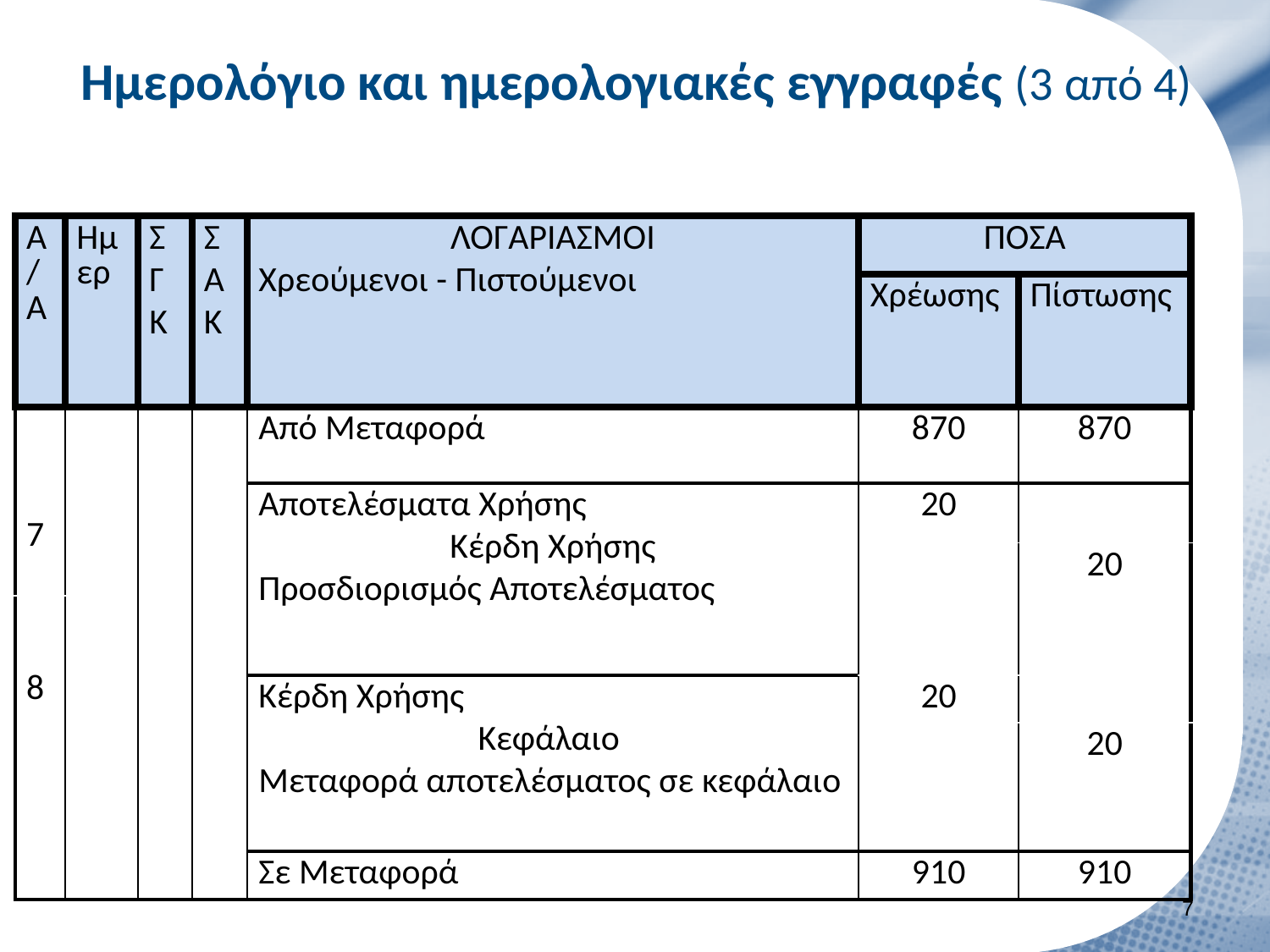

# Ημερολόγιο και ημερολογιακές εγγραφές (3 από 4)
| Α/Α | Ημερ | Σ Γ Κ | Σ Α Κ | ΛΟΓΑΡΙΑΣΜΟΙ Χρεούμενοι - Πιστούμενοι | ΠΟΣΑ |  |
| --- | --- | --- | --- | --- | --- | --- |
|  |  |  |  |  | Χρέωσης | Πίστωσης |
| 7 |  |  |  | Από Μεταφορά | 870 | 870 |
|  |  |  |  | Αποτελέσματα Χρήσης Κέρδη Χρήσης Προσδιορισμός Αποτελέσματος | 20 |  |
|  |  |  |  |  |  | 20 |
| 8 |  |  |  |  |  |  |
|  |  |  |  | Κέρδη Χρήσης Κεφάλαιο Μεταφορά αποτελέσματος σε κεφάλαιο | 20 |  |
|  |  |  |  |  |  | 20 |
|  |  |  |  | Σε Μεταφορά | 910 | 910 |
7